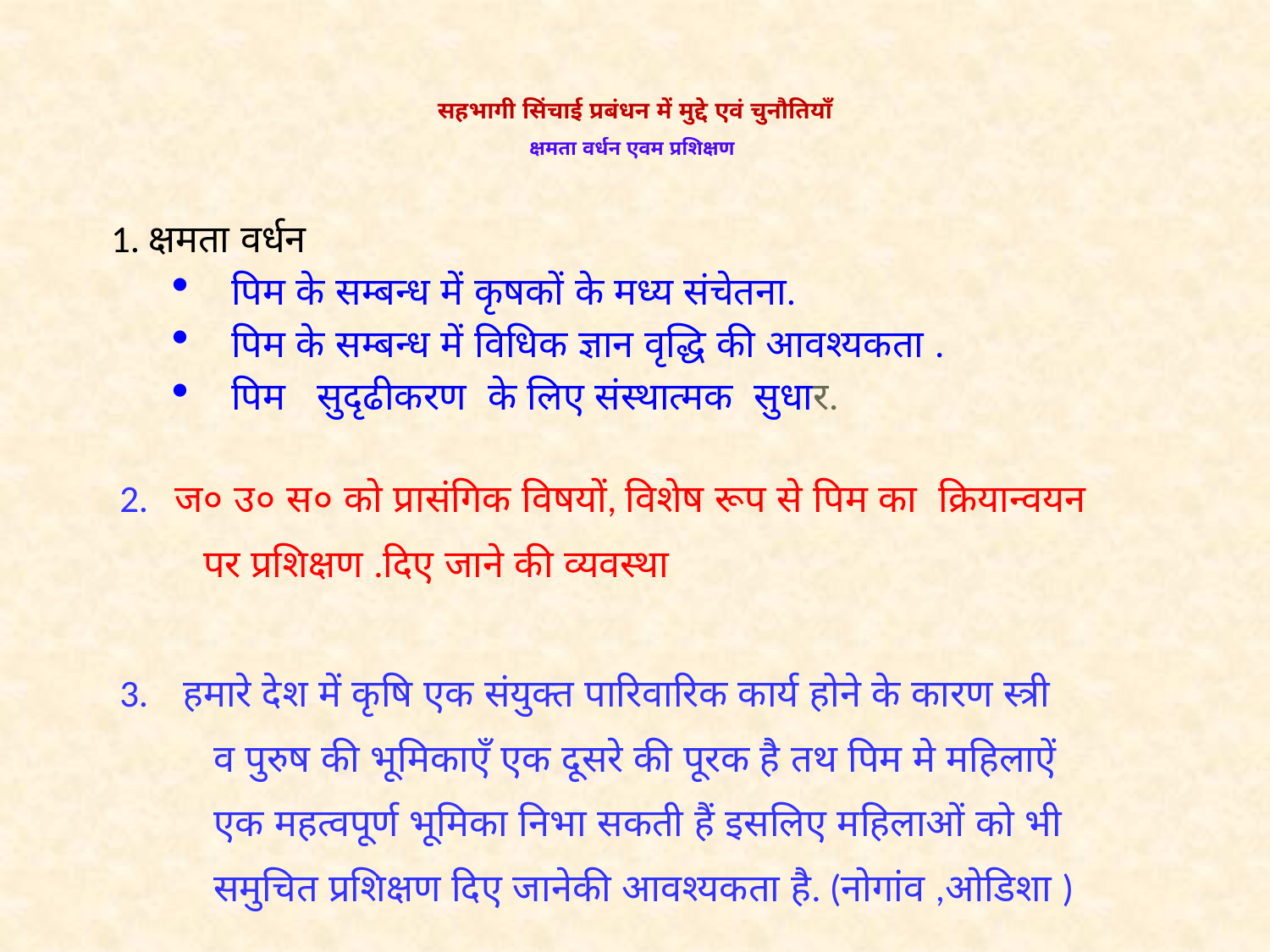

# सहभागी सिंचाई प्रबंधन में मुद्दे एवं चुनौतियाँ क्षमता वर्धन एवम प्रशिक्षण
    1. क्षमता वर्धन
पिम के सम्बन्ध में कृषकों के मध्य संचेतना.
पिम के सम्बन्ध में विधिक ज्ञान वृद्धि की आवश्यकता .
पिम   सुदृढीकरण  के लिए संस्थात्मक  सुधार.

     2.   ज० उ० स० को प्रासंगिक विषयों, विशेष रूप से पिम का  क्रियान्वयन
            पर प्रशिक्षण .दिए जाने की व्यवस्था

     3.    हमारे देश में कृषि एक संयुक्त पारिवारिक कार्य होने के कारण स्त्री
             व पुरुष की भूमिकाएँ एक दूसरे की पूरक है तथ पिम मे महिलाऐं
             एक महत्वपूर्ण भूमिका निभा सकती हैं इसलिए महिलाओं को भी
             समुचित प्रशिक्षण दिए जानेकी आवश्यकता है. (नोगांव ,ओडिशा )